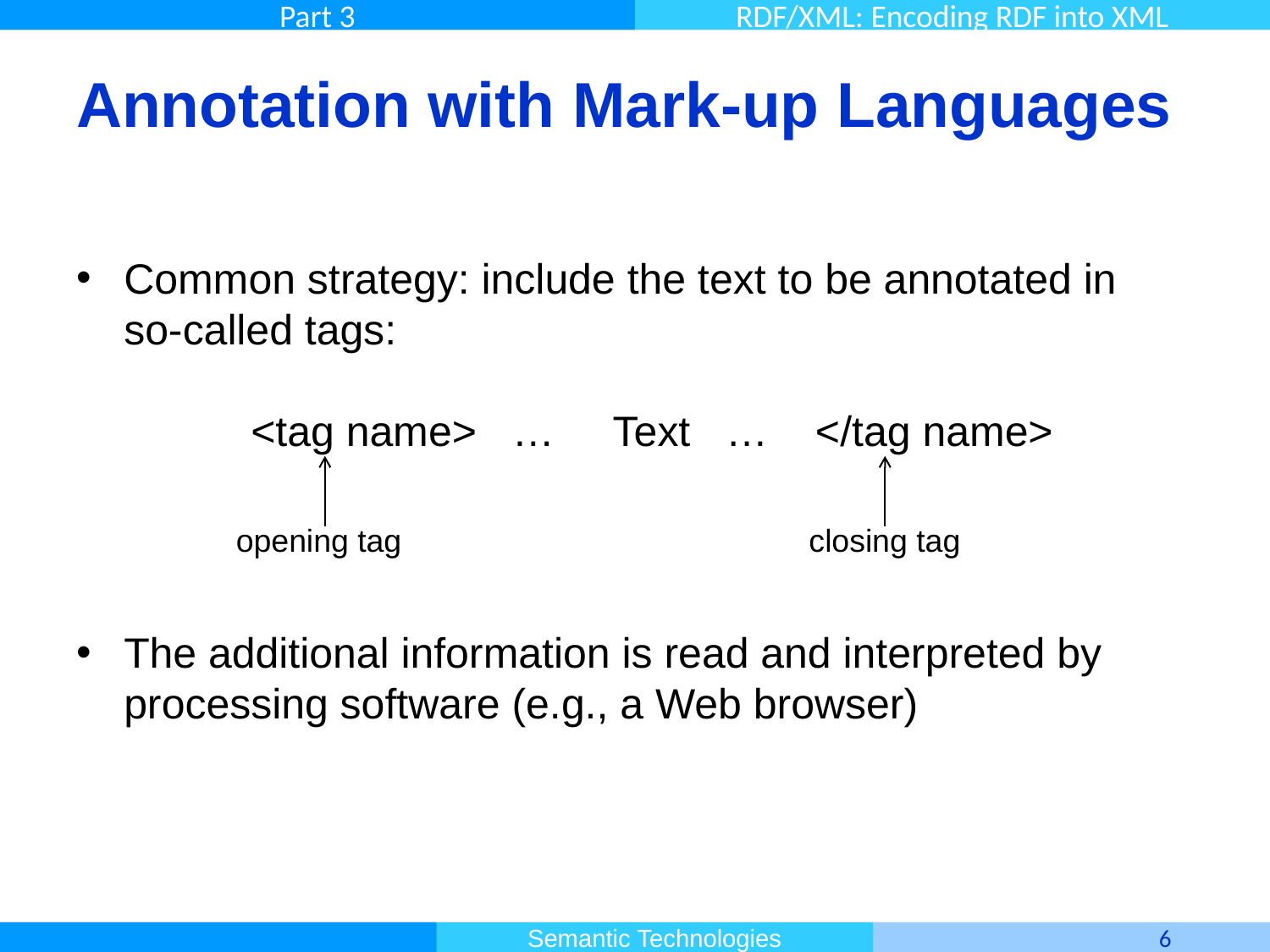

# Annotation with Mark-up Languages

Common strategy: include the text to be annotated in
so-called tags:
	<tag name>   …     Text   …    </tag name>

                  opening tag                                              closing tag

The additional information is read and interpreted by processing software (e.g., a Web browser)